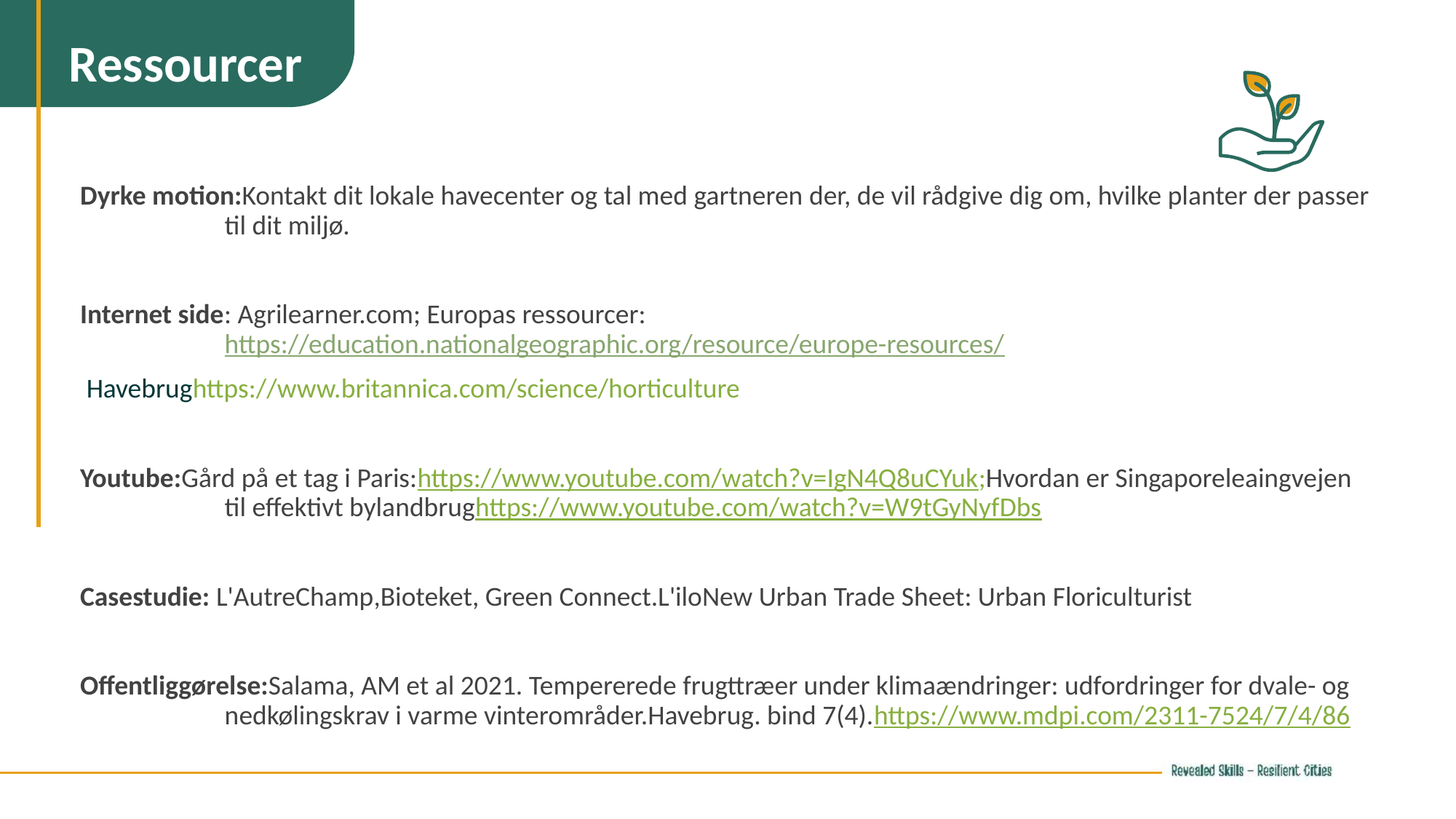

Ressourcer

Dyrke motion:Kontakt dit lokale havecenter og tal med gartneren der, de vil rådgive dig om, hvilke planter der passer til dit miljø.

Internet side: Agrilearner.com; Europas ressourcer:https://education.nationalgeographic.org/resource/europe-resources/
 Havebrughttps://www.britannica.com/science/horticulture

Youtube:Gård på et tag i Paris:https://www.youtube.com/watch?v=IgN4Q8uCYuk;Hvordan er Singaporeleaingvejen til effektivt bylandbrughttps://www.youtube.com/watch?v=W9tGyNyfDbs

Casestudie: L'AutreChamp,Bioteket, Green Connect.L'iloNew Urban Trade Sheet: Urban Floriculturist

Offentliggørelse:Salama, AM et al 2021. Tempererede frugttræer under klimaændringer: udfordringer for dvale- og nedkølingskrav i varme vinterområder.Havebrug. bind 7(4).https://www.mdpi.com/2311-7524/7/4/86